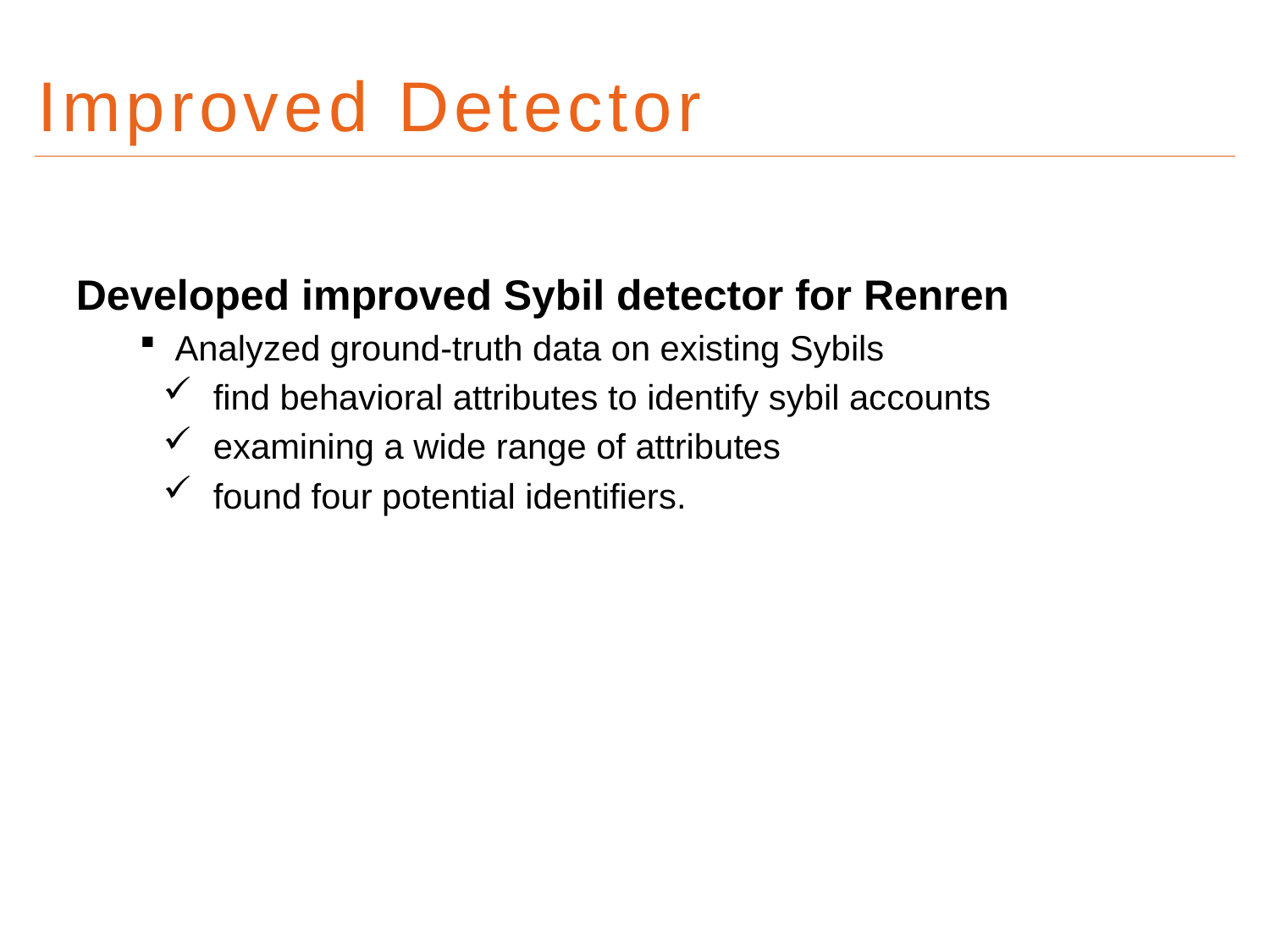

Improved Detector
Developed improved Sybil detector for Renren
Analyzed ground-truth data on existing Sybils
find behavioral attributes to identify sybil accounts
examining a wide range of attributes
found four potential identifiers.